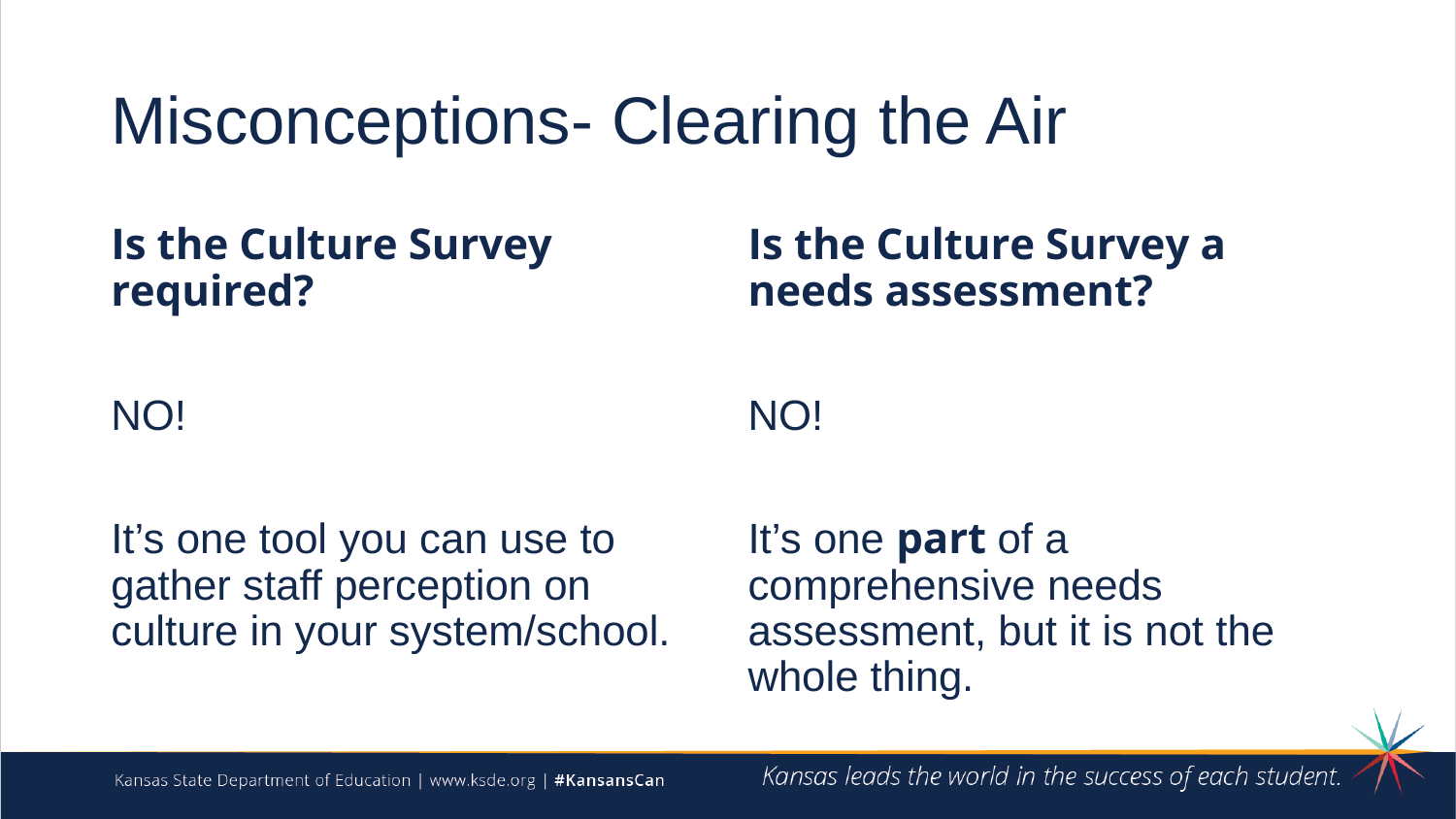

# Misconceptions- Clearing the Air
Is the Culture Survey required?

NO!

It’s one tool you can use to gather staff perception on culture in your system/school.
Is the Culture Survey a needs assessment?

NO!

It’s one part of a comprehensive needs assessment, but it is not the whole thing.